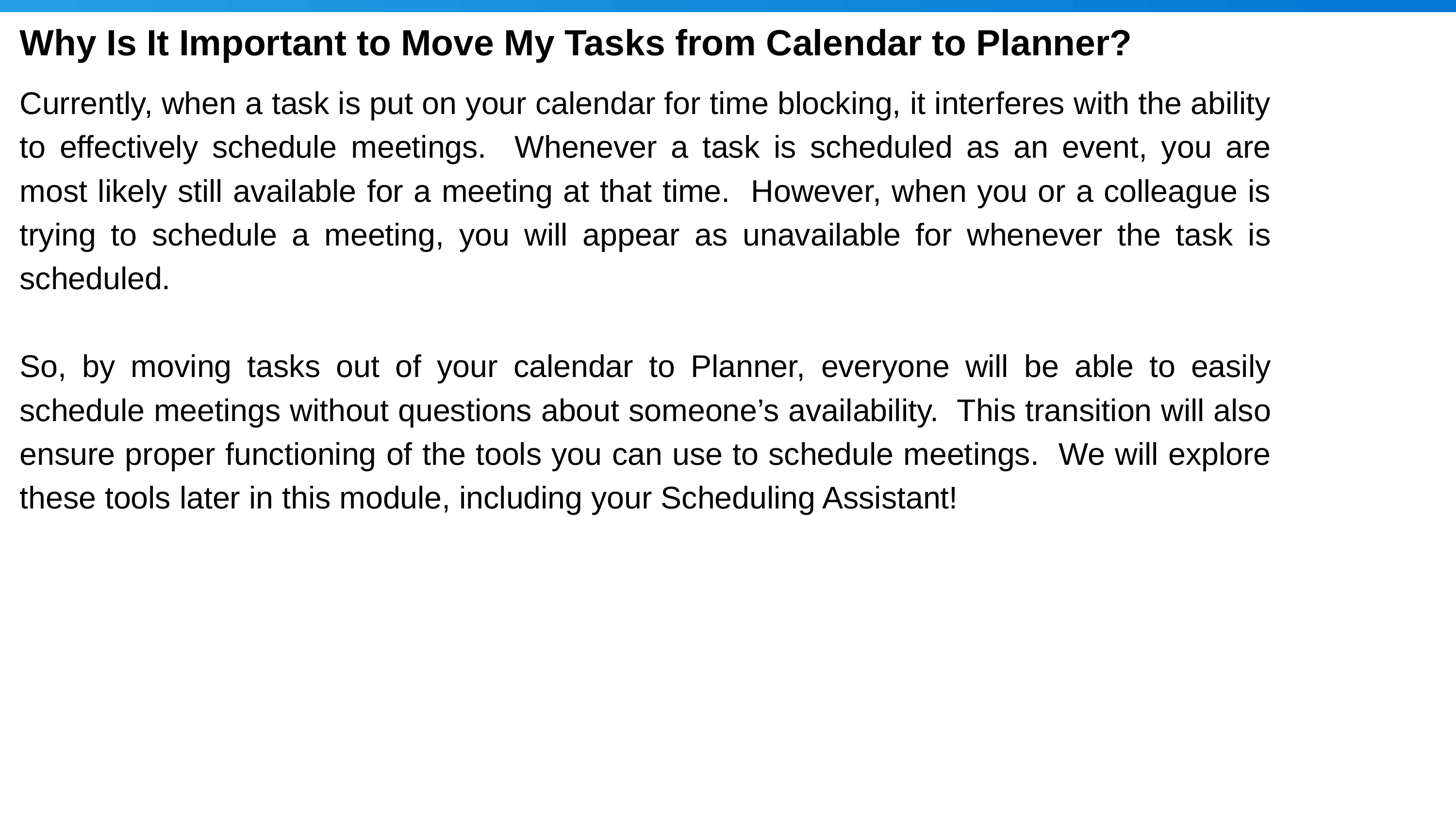

Why Is It Important to Move My Tasks from Calendar to Planner?
Currently, when a task is put on your calendar for time blocking, it interferes with the ability to effectively schedule meetings.  Whenever a task is scheduled as an event, you are most likely still available for a meeting at that time.  However, when you or a colleague is trying to schedule a meeting, you will appear as unavailable for whenever the task is scheduled.

So, by moving tasks out of your calendar to Planner, everyone will be able to easily schedule meetings without questions about someone’s availability.  This transition will also ensure proper functioning of the tools you can use to schedule meetings.  We will explore these tools later in this module, including your Scheduling Assistant!